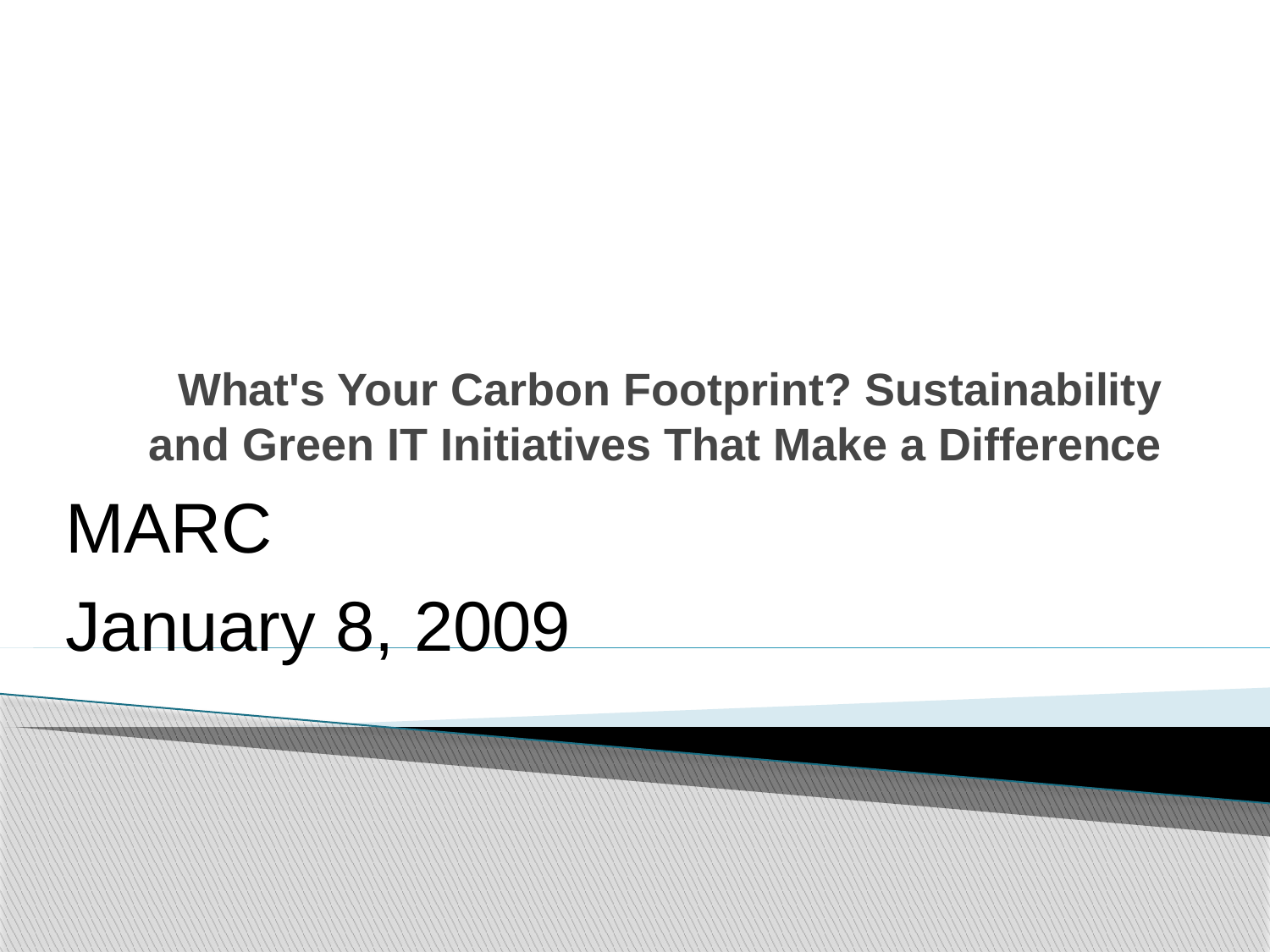

# What's Your Carbon Footprint? Sustainability and Green IT Initiatives That Make a Difference
MARC
January 8, 2009